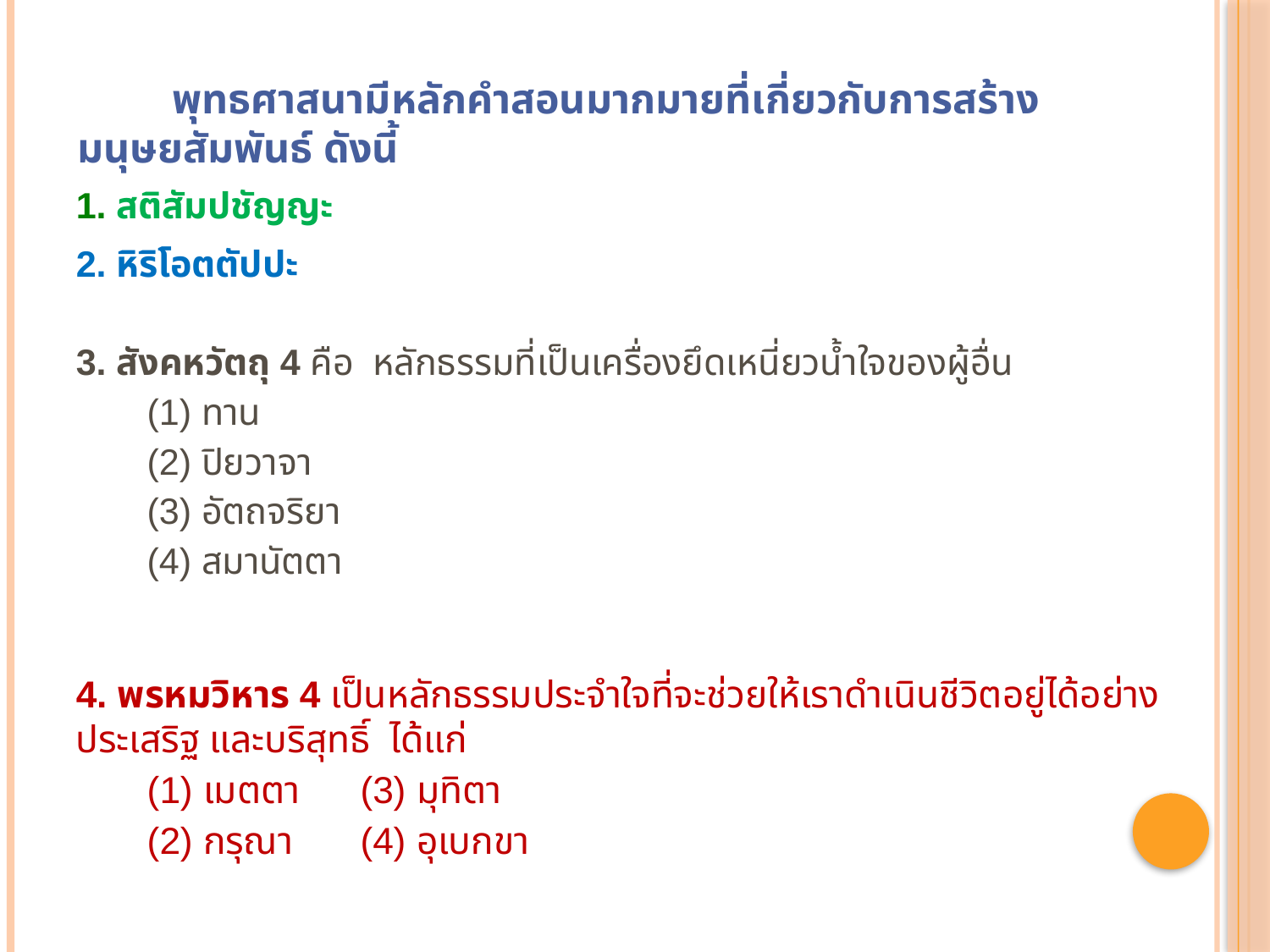

# พุทธศาสนามีหลักคำสอนมากมายที่เกี่ยวกับการสร้างมนุษยสัมพันธ์ ดังนี้
1. สติสัมปชัญญะ
2. หิริโอตตัปปะ

3. สังคหวัตถุ 4 คือ  หลักธรรมที่เป็นเครื่องยึดเหนี่ยวน้ำใจของผู้อื่น
	(1) ทาน
	(2) ปิยวาจา
	(3) อัตถจริยา
	(4) สมานัตตา

4. พรหมวิหาร 4 เป็นหลักธรรมประจำใจที่จะช่วยให้เราดำเนินชีวิตอยู่ได้อย่างประเสริฐ และบริสุทธิ์  ได้แก่
	(1) เมตตา		(3) มุทิตา
	(2) กรุณา 		(4) อุเบกขา